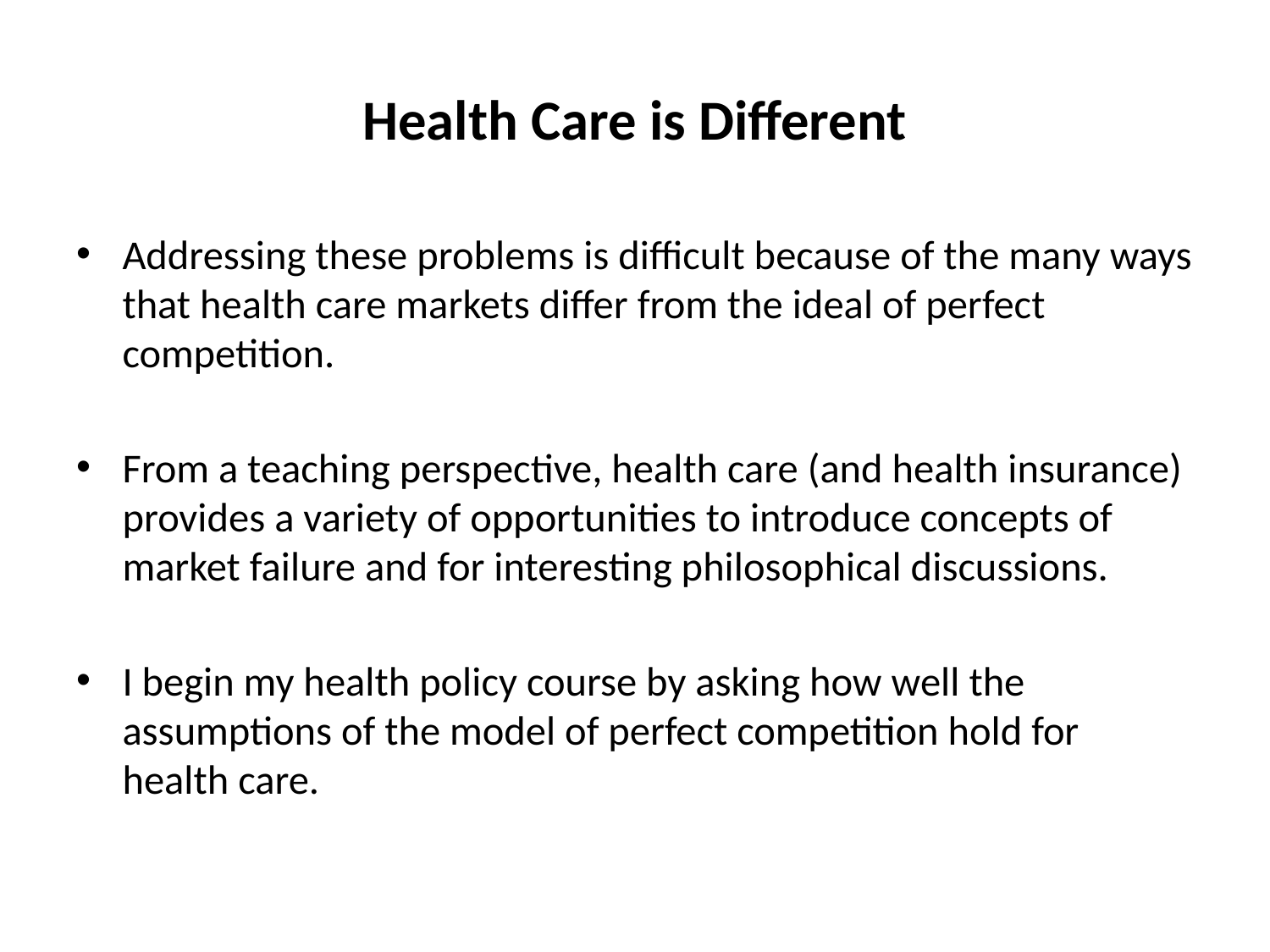

# Health Care is Different
Addressing these problems is difficult because of the many ways that health care markets differ from the ideal of perfect competition.

From a teaching perspective, health care (and health insurance) provides a variety of opportunities to introduce concepts of market failure and for interesting philosophical discussions.

I begin my health policy course by asking how well the assumptions of the model of perfect competition hold for health care.